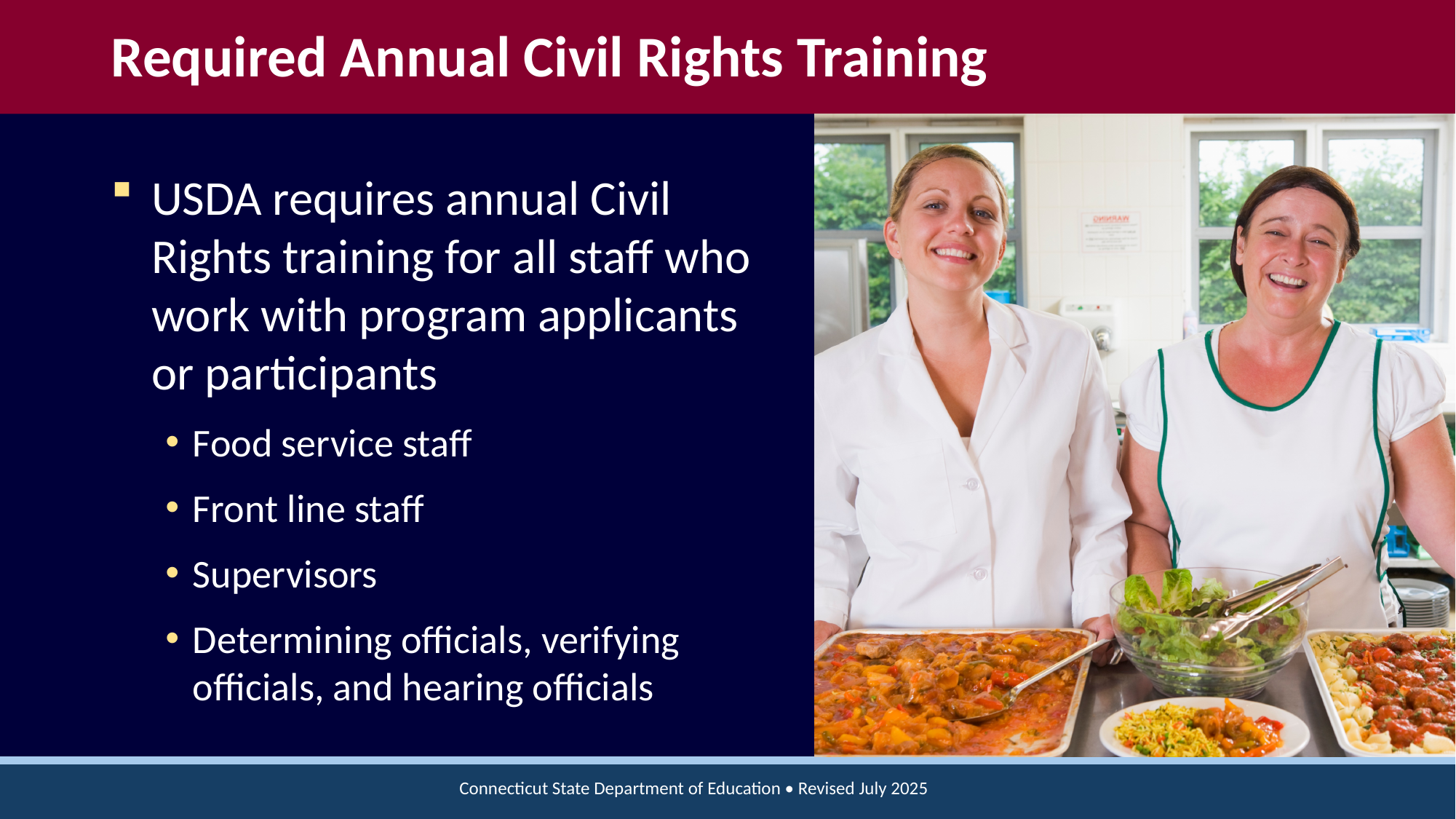

# Required Annual Civil Rights Training
USDA requires annual Civil Rights training for all staff who work with program applicants or participants
Food service staff
Front line staff
Supervisors
Determining officials, verifying officials, and hearing officials

Connecticut State Department of Education • Revised July 2025